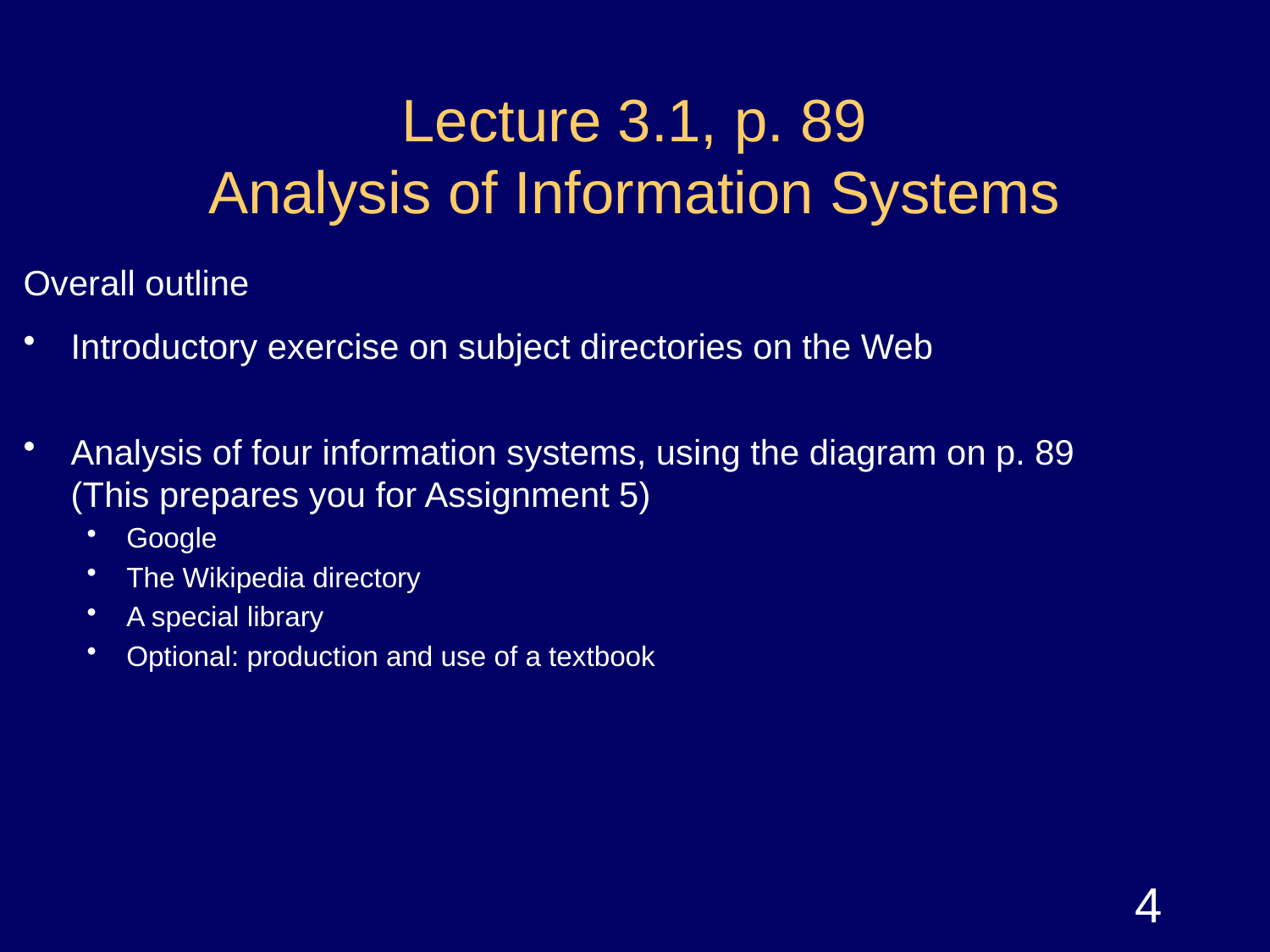

# Lecture 3.1, p. 89 Analysis of Information Systems
Overall outline
Introductory exercise on subject directories on the Web
Analysis of four information systems, using the diagram on p. 89
(This prepares you for Assignment 5)
Google
The Wikipedia directory
A special library
Optional: production and use of a textbook
4